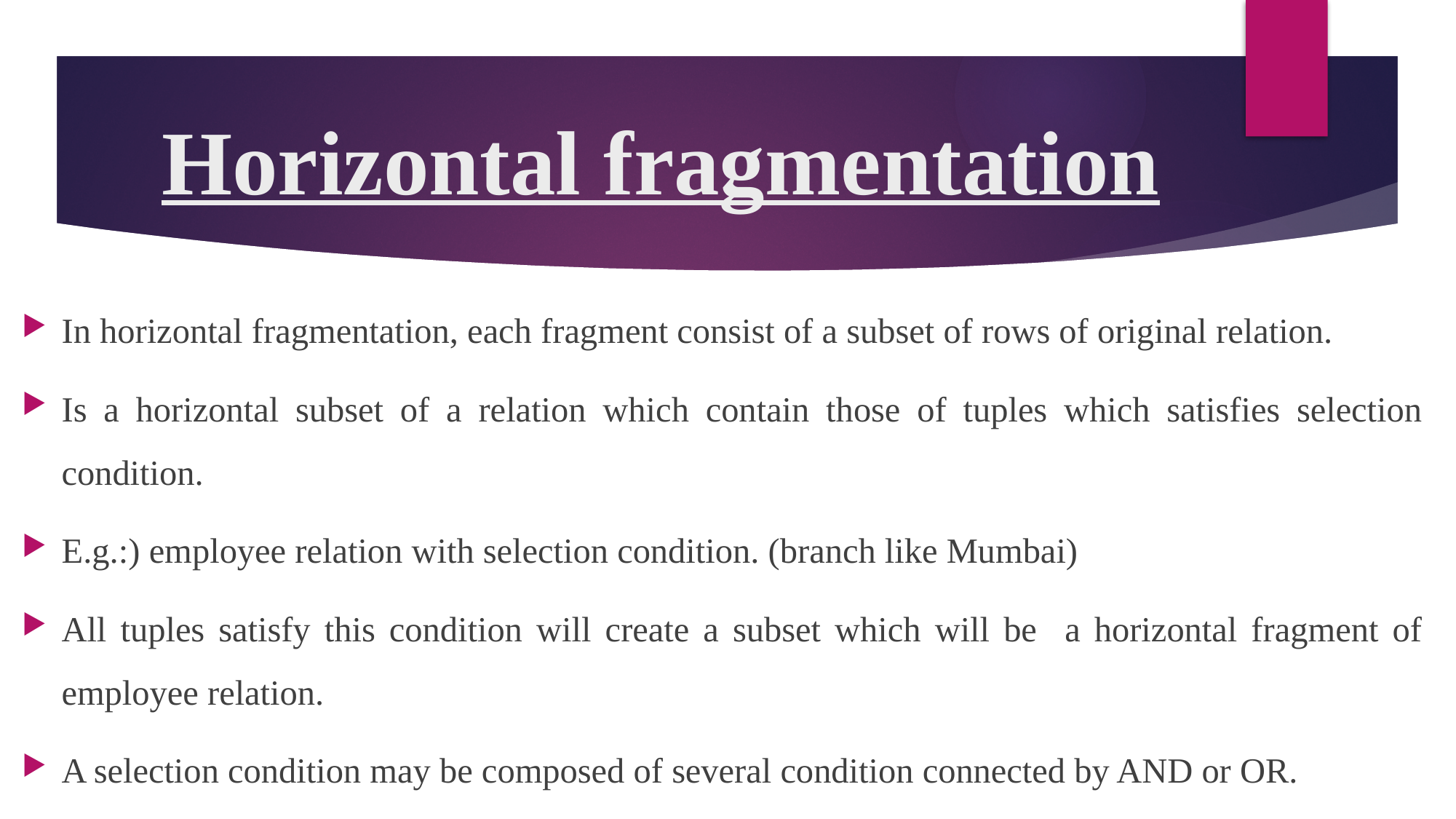

# Horizontal fragmentation
In horizontal fragmentation, each fragment consist of a subset of rows of original relation.
Is a horizontal subset of a relation which contain those of tuples which satisfies selection condition.
E.g.:) employee relation with selection condition. (branch like Mumbai)
All tuples satisfy this condition will create a subset which will be  a horizontal fragment of employee relation.
A selection condition may be composed of several condition connected by AND or OR.